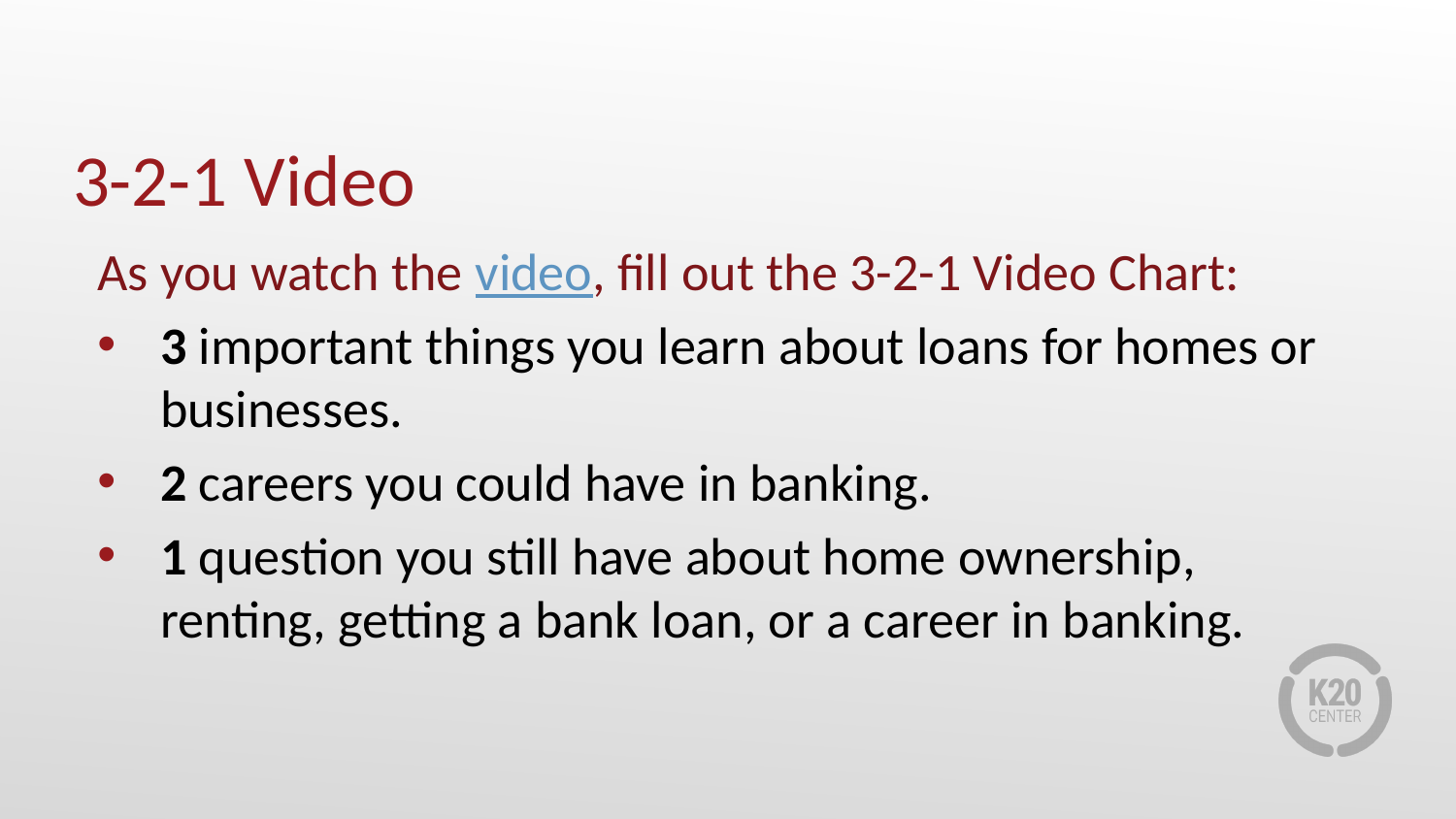

# 3-2-1 Video
As you watch the video, fill out the 3-2-1 Video Chart:
3 important things you learn about loans for homes or businesses.
2 careers you could have in banking.
1 question you still have about home ownership, renting, getting a bank loan, or a career in banking.